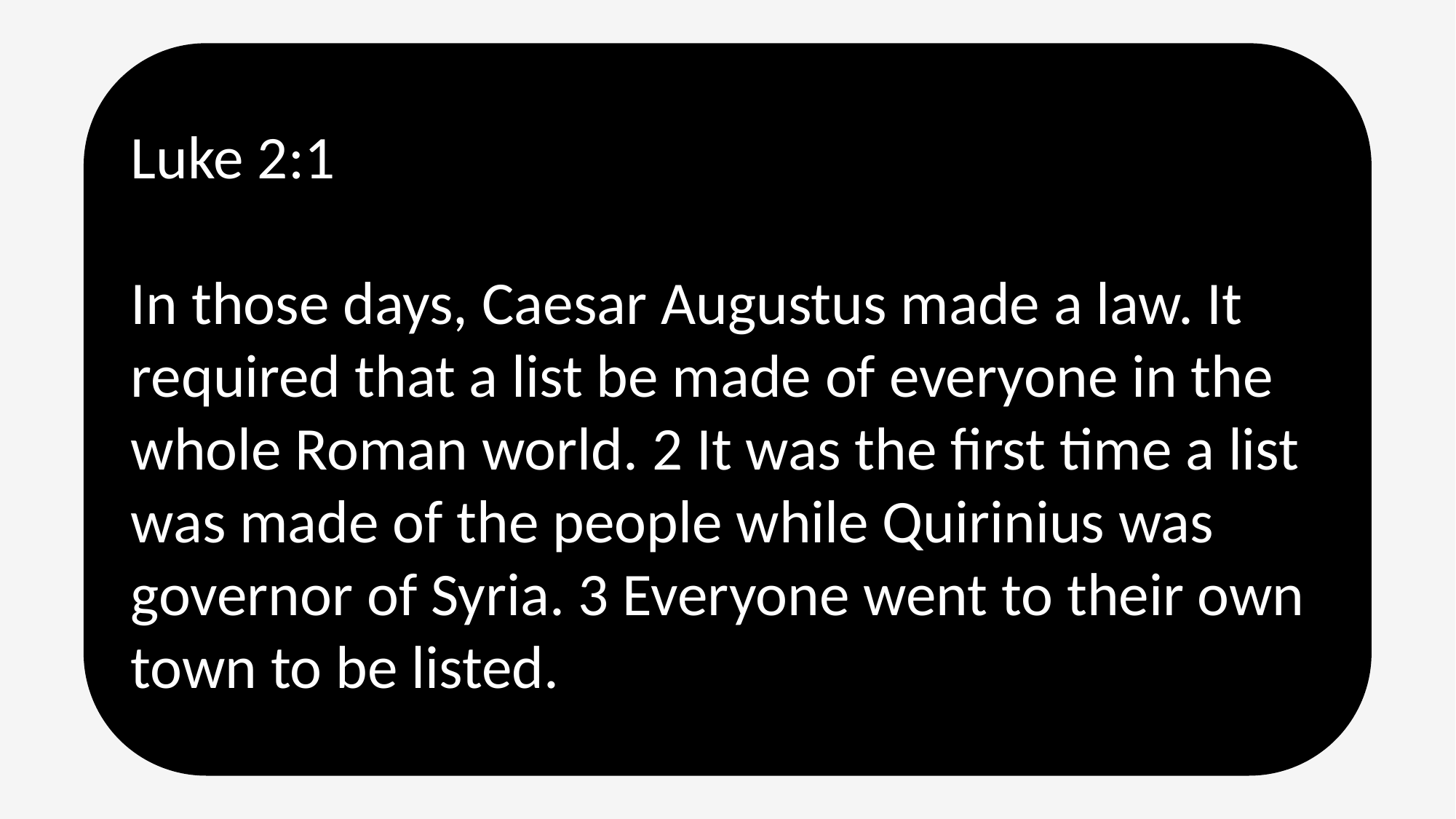

Luke 2:1

In those days, Caesar Augustus made a law. It required that a list be made of everyone in the whole Roman world. 2 It was the first time a list was made of the people while Quirinius was governor of Syria. 3 Everyone went to their own town to be listed.